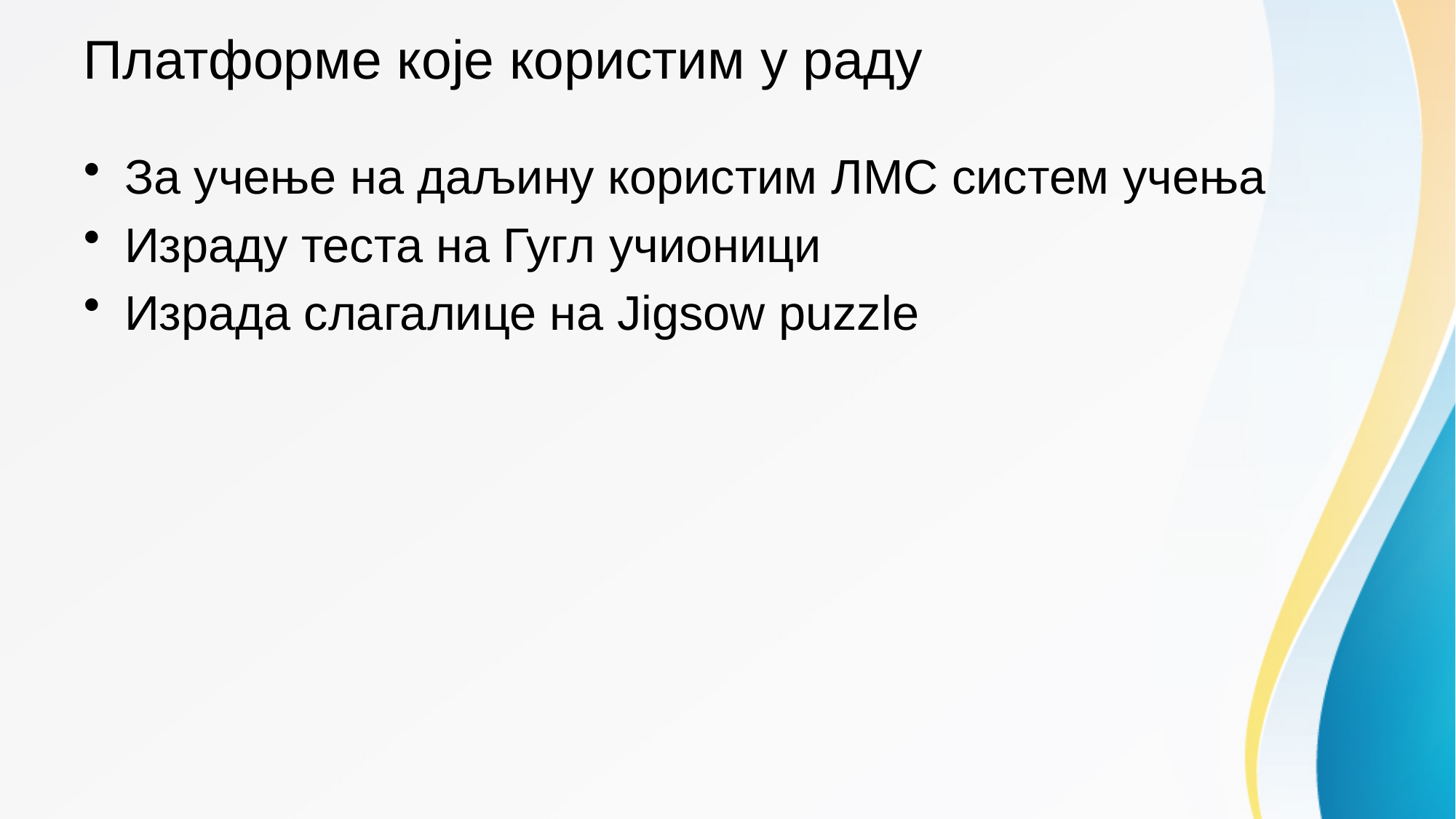

# Платформе које користим у раду
За учење на даљину користим ЛМС систем учења
Израду теста на Гугл учионици
Израда слагалице на Jigsow puzzle